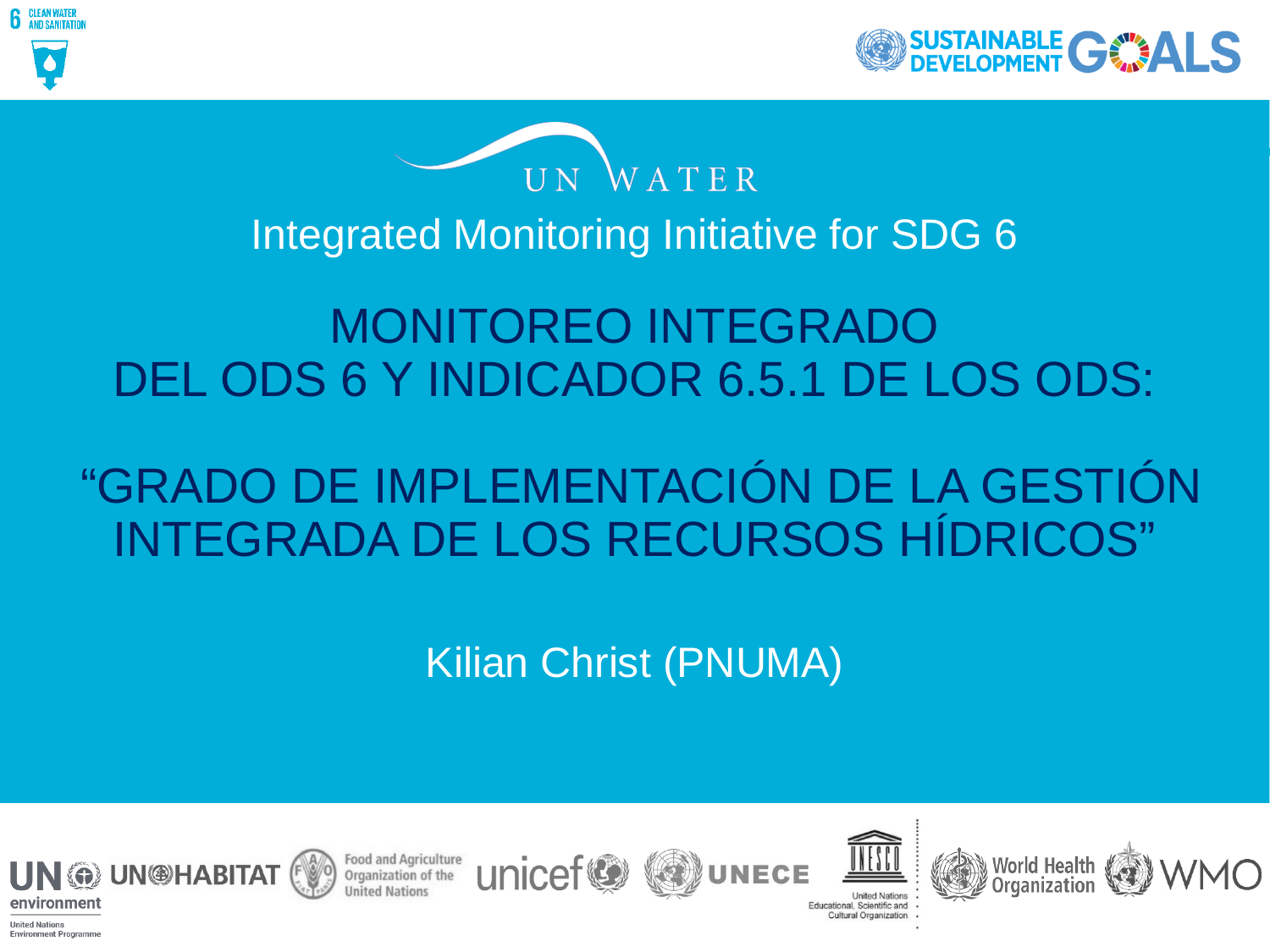

# MONITOREO INTEGRADO DEL ODS 6 Y INDICADOR 6.5.1 DE LOS ODS: “GRADO DE IMPLEMENTACIÓN DE LA GESTIÓN INTEGRADA DE LOS RECURSOS HÍDRICOS”
Kilian Christ (PNUMA)